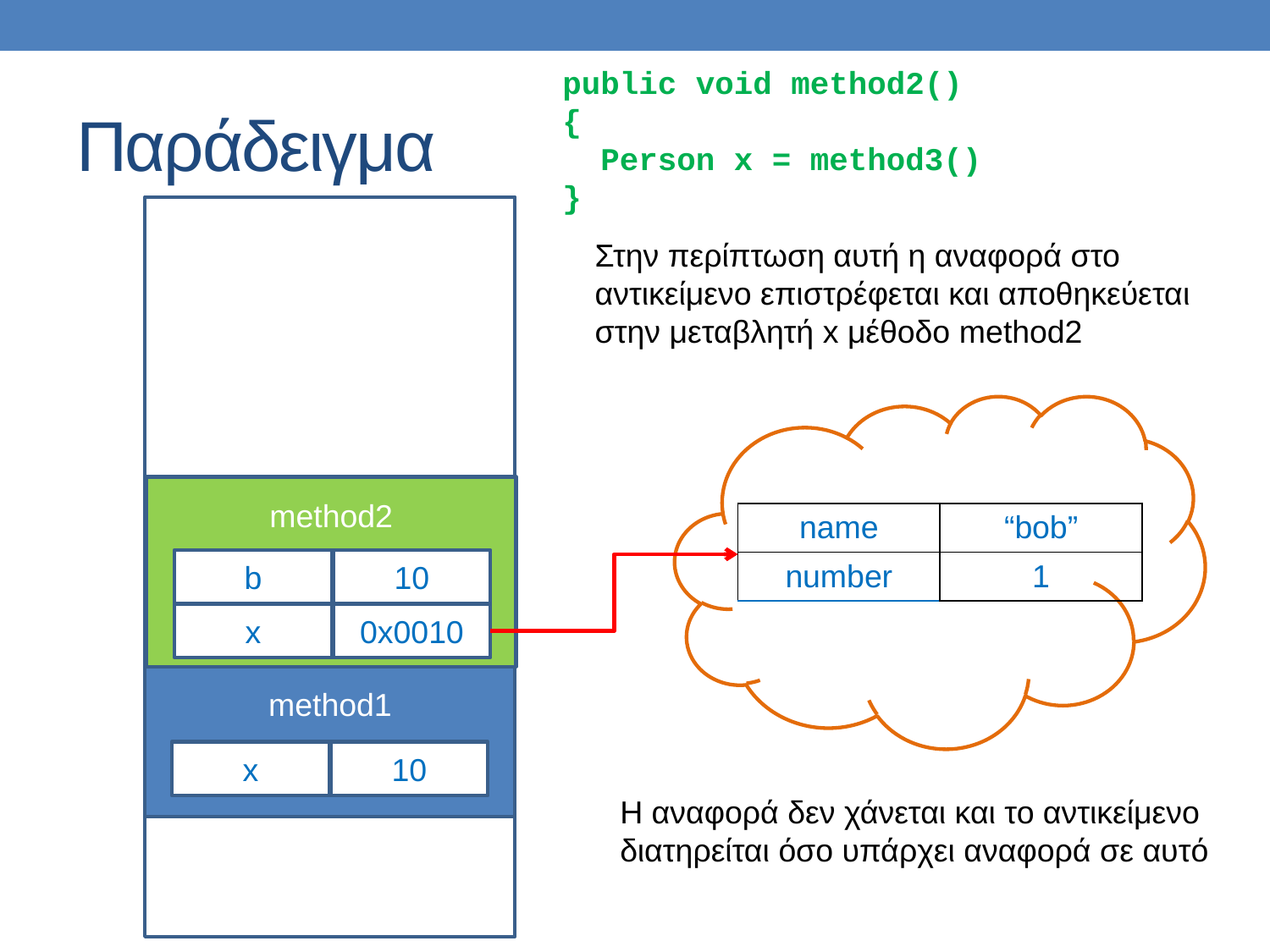

public void method2()
{
  Person x = method3()
}
# Παράδειγμα

Στην περίπτωση αυτή η αναφορά στο αντικείμενο επιστρέφεται και αποθηκεύεται στην μεταβλητή x μέθοδο method2

method2

| name | “bob” |
| --- | --- |
| number | 1 |
b
10
x
0x0010
method1

x
10
Η αναφορά δεν χάνεται και το αντικείμενο διατηρείται όσο υπάρχει αναφορά σε αυτό